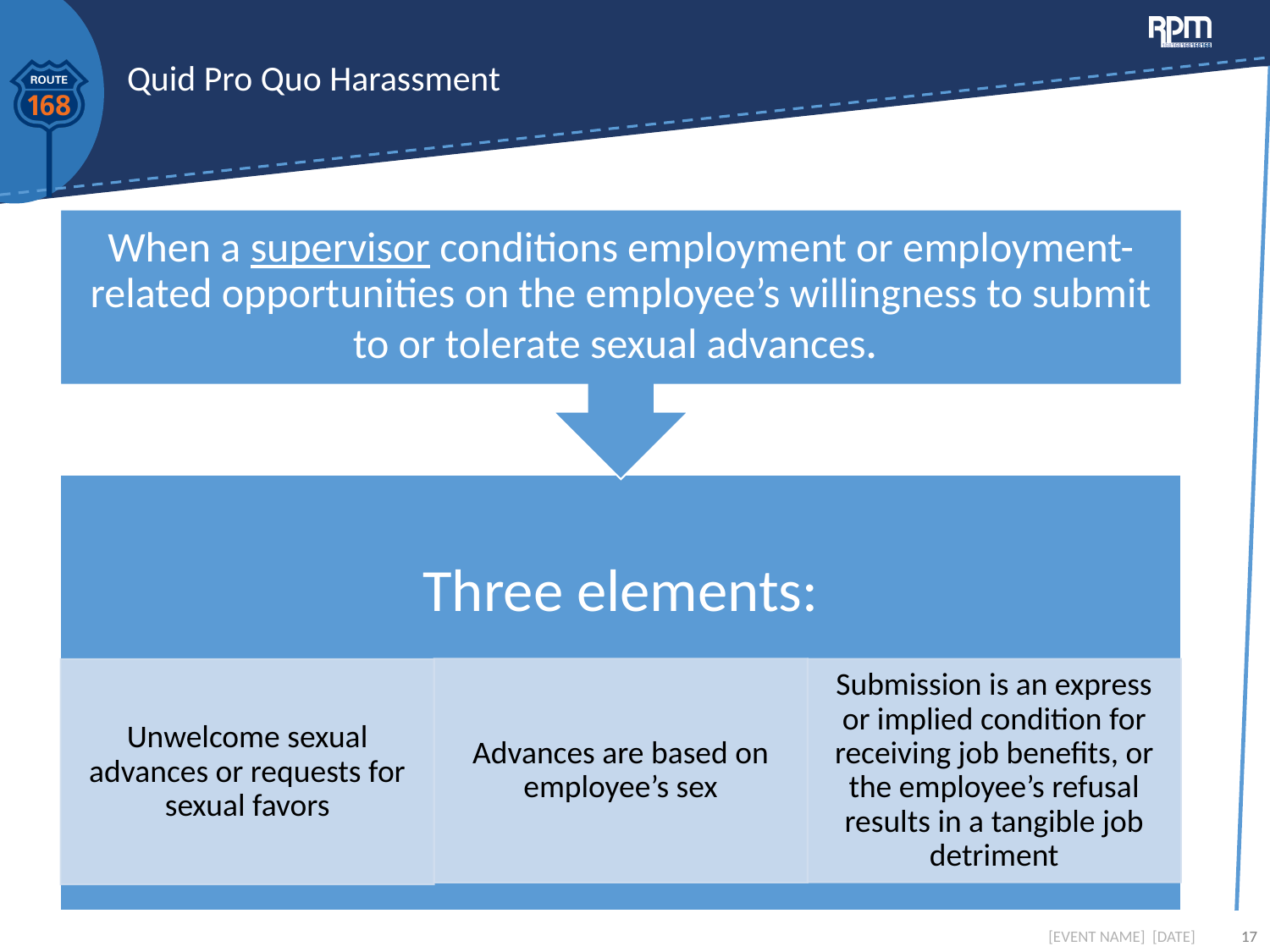

# Quid Pro Quo Harassment
Three elements:
Unwelcome sexual advances or requests for sexual favors
Advances are based on employee’s sex
Submission is an express or implied condition for receiving job benefits, or the employee’s refusal results in a tangible job detriment
When a supervisor conditions employment or employment-related opportunities on the employee’s willingness to submit to or tolerate sexual advances.
[EVENT NAME]  [DATE]
17
17